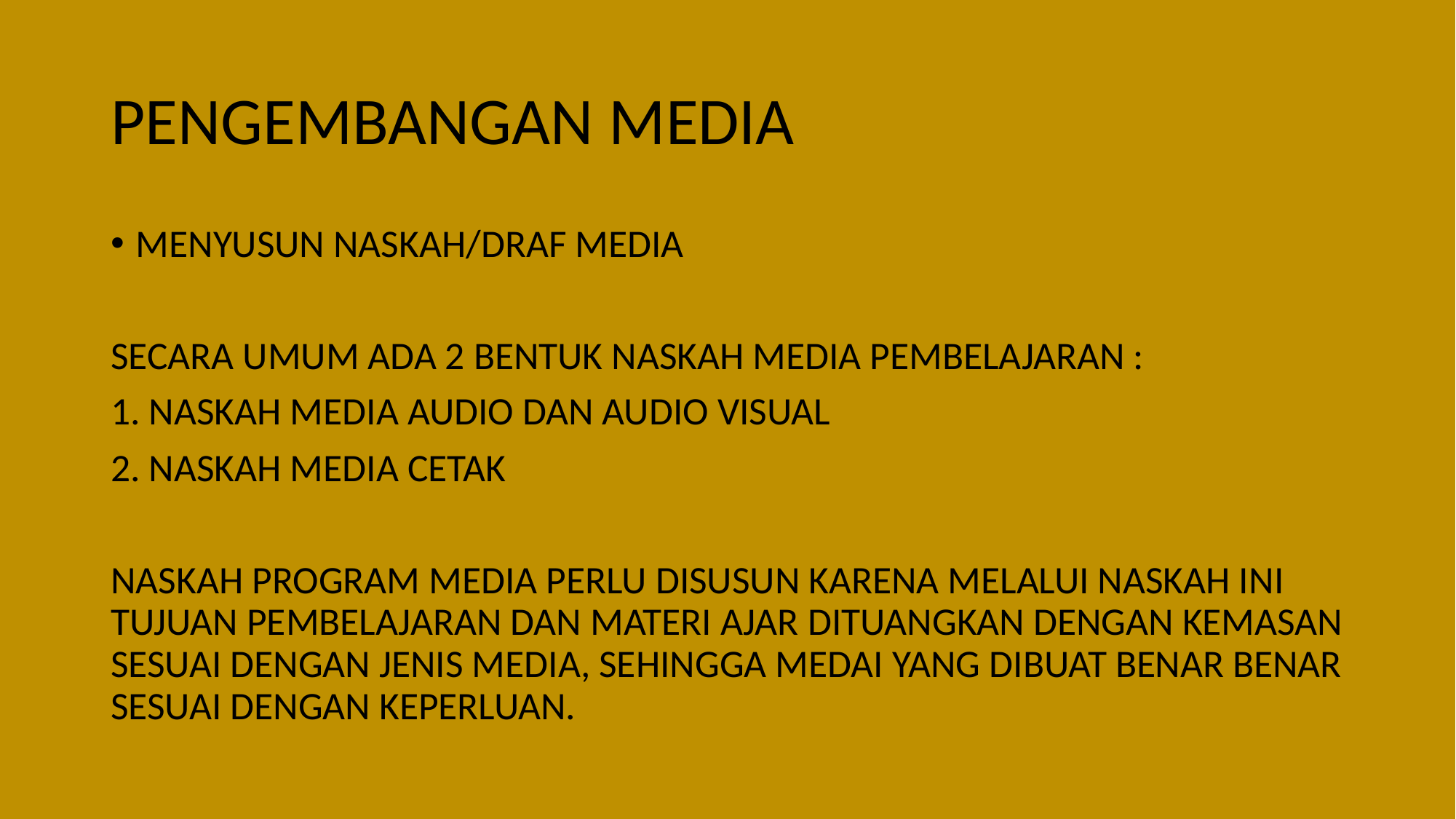

# PENGEMBANGAN MEDIA
MENYUSUN NASKAH/DRAF MEDIA

SECARA UMUM ADA 2 BENTUK NASKAH MEDIA PEMBELAJARAN :
1. NASKAH MEDIA AUDIO DAN AUDIO VISUAL
2. NASKAH MEDIA CETAK

NASKAH PROGRAM MEDIA PERLU DISUSUN KARENA MELALUI NASKAH INI TUJUAN PEMBELAJARAN DAN MATERI AJAR DITUANGKAN DENGAN KEMASAN SESUAI DENGAN JENIS MEDIA, SEHINGGA MEDAI YANG DIBUAT BENAR BENAR SESUAI DENGAN KEPERLUAN.